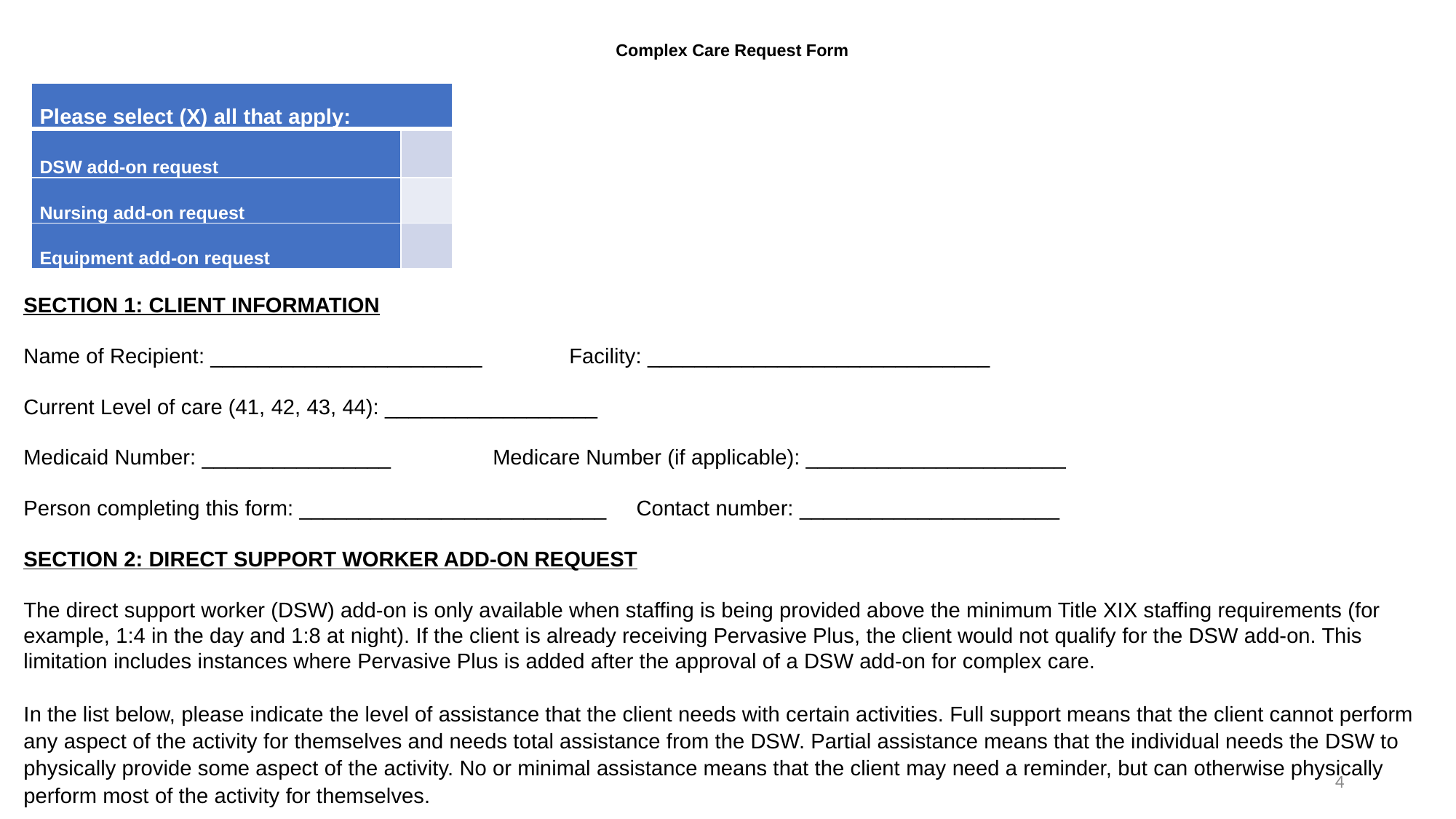

# Complex Care Request Form
| Please select (X) all that apply: |  |
| --- | --- |
| DSW add-on request |  |
| Nursing add-on request |  |
| Equipment add-on request |  |
SECTION 1: CLIENT INFORMATION

Name of Recipient: _______________________	Facility: _____________________________

Current Level of care (41, 42, 43, 44): __________________

Medicaid Number: ________________                 Medicare Number (if applicable): ______________________

Person completing this form: __________________________     Contact number: ______________________

SECTION 2: DIRECT SUPPORT WORKER ADD-ON REQUEST

The direct support worker (DSW) add-on is only available when staffing is being provided above the minimum Title XIX staffing requirements (for example, 1:4 in the day and 1:8 at night). If the client is already receiving Pervasive Plus, the client would not qualify for the DSW add-on. This limitation includes instances where Pervasive Plus is added after the approval of a DSW add-on for complex care.

In the list below, please indicate the level of assistance that the client needs with certain activities. Full support means that the client cannot perform any aspect of the activity for themselves and needs total assistance from the DSW. Partial assistance means that the individual needs the DSW to physically provide some aspect of the activity. No or minimal assistance means that the client may need a reminder, but can otherwise physically perform most of the activity for themselves.
4